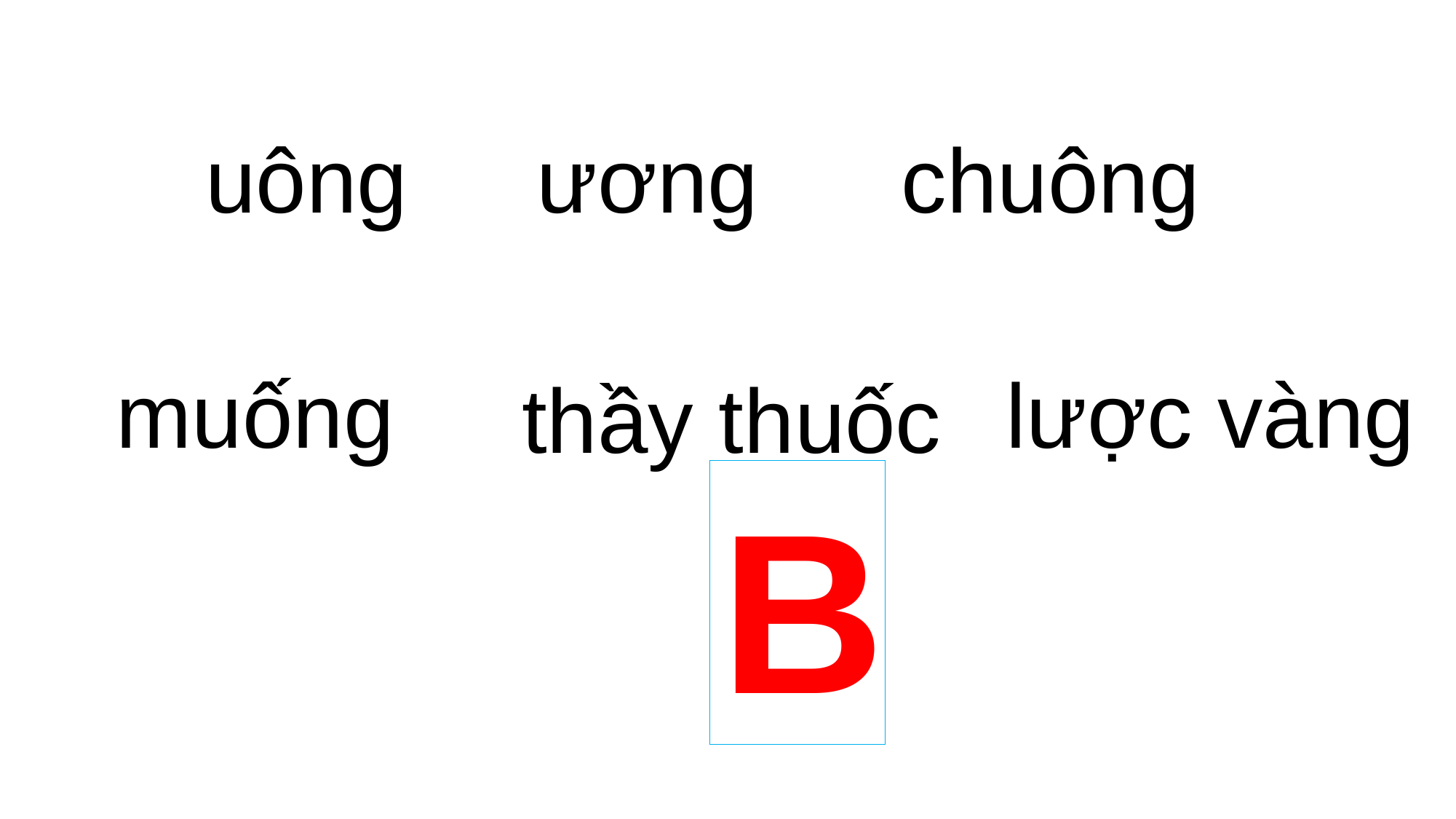

chuông
uông
ương
 thầy thuốc
muống
lược vàng
B